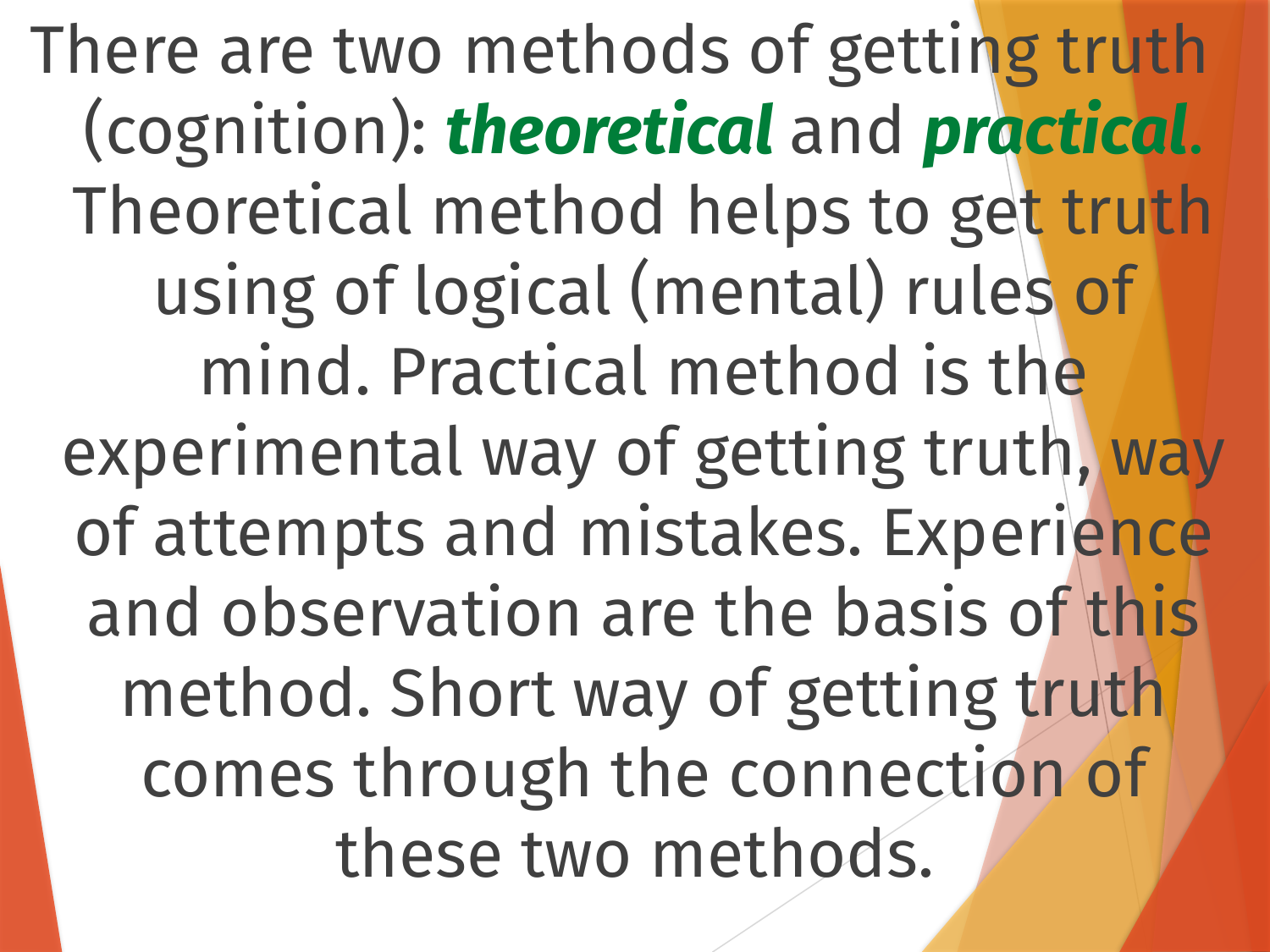

There are two methods of getting truth (cognition): theoretical and practical. Theoretical method helps to get truth using of logical (mental) rules of mind. Practical method is the experimental way of getting truth, way of attempts and mistakes. Experience and observation are the basis of this method. Short way of getting truth comes through the connection of these two methods.